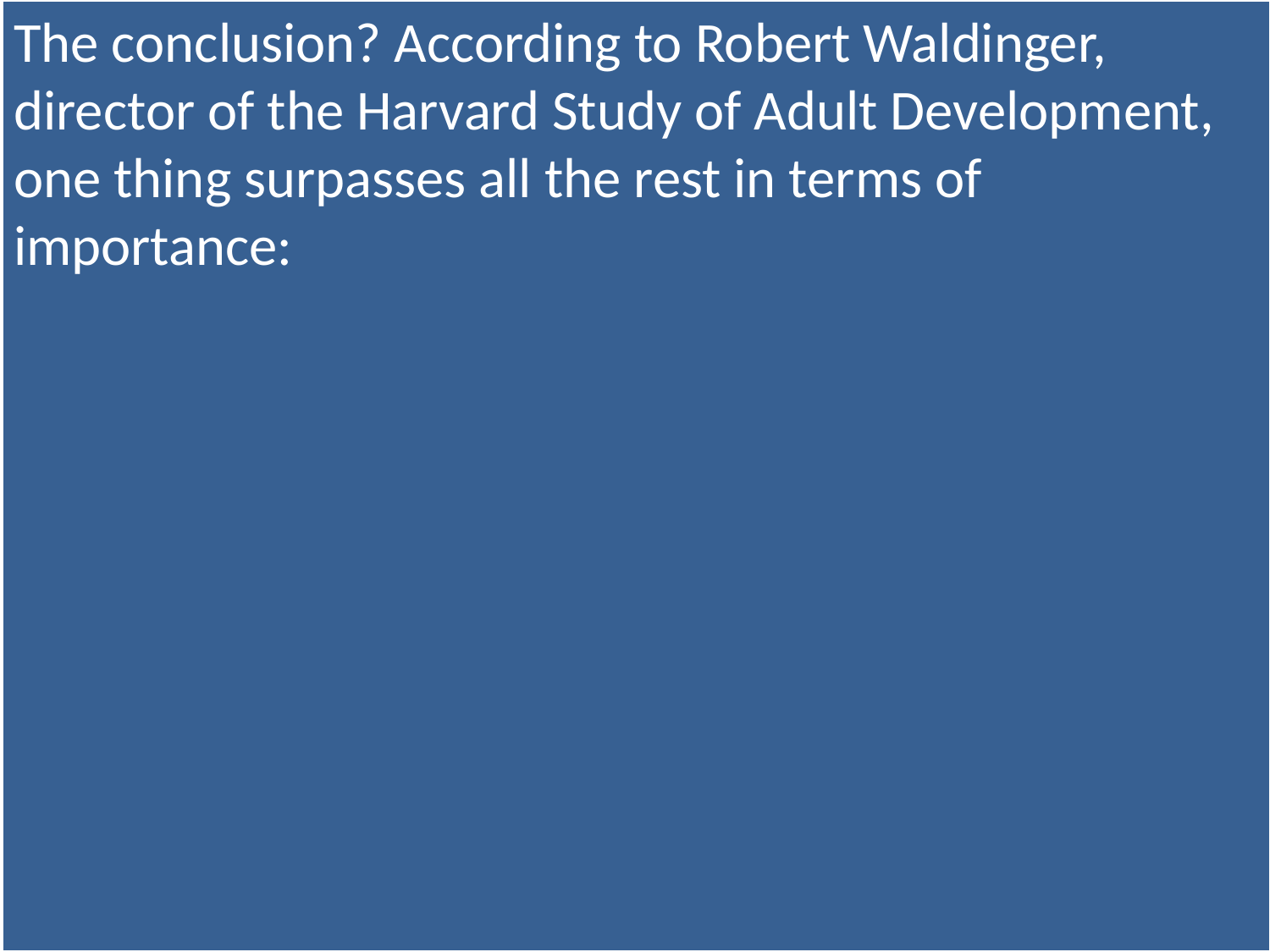

The conclusion? According to Robert Waldinger, director of the Harvard Study of Adult Development, one thing surpasses all the rest in terms of importance: